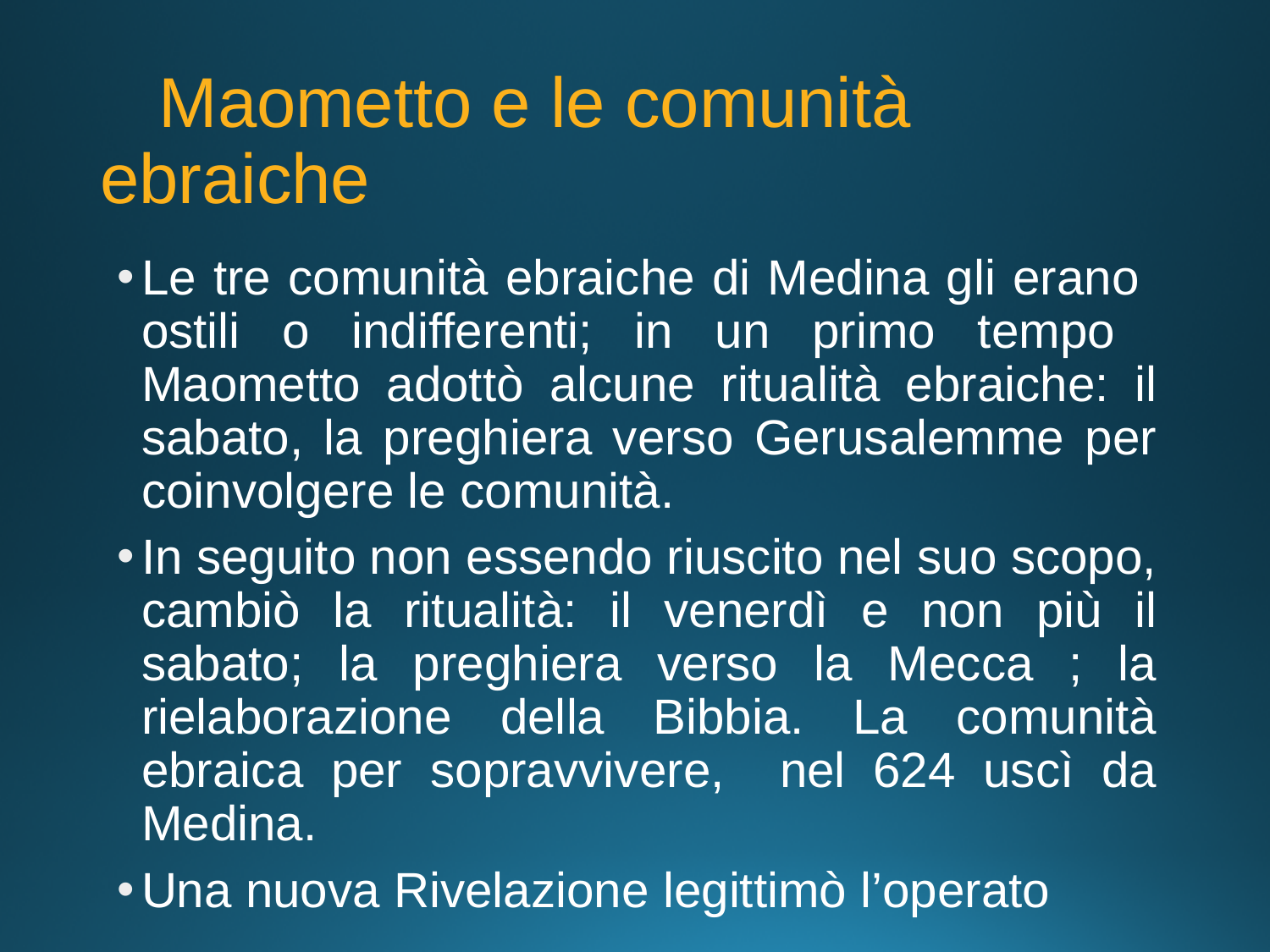

# Maometto e le comunità ebraiche
Le tre comunità ebraiche di Medina gli erano  ostili o indifferenti; in un primo tempo  Maometto adottò alcune ritualità ebraiche: il sabato, la preghiera verso Gerusalemme per coinvolgere le comunità.
In seguito non essendo riuscito nel suo scopo, cambiò la ritualità: il venerdì e non più il sabato; la preghiera verso la Mecca ; la rielaborazione della Bibbia. La comunità ebraica per sopravvivere,  nel 624 uscì da Medina.
Una nuova Rivelazione legittimò l’operato